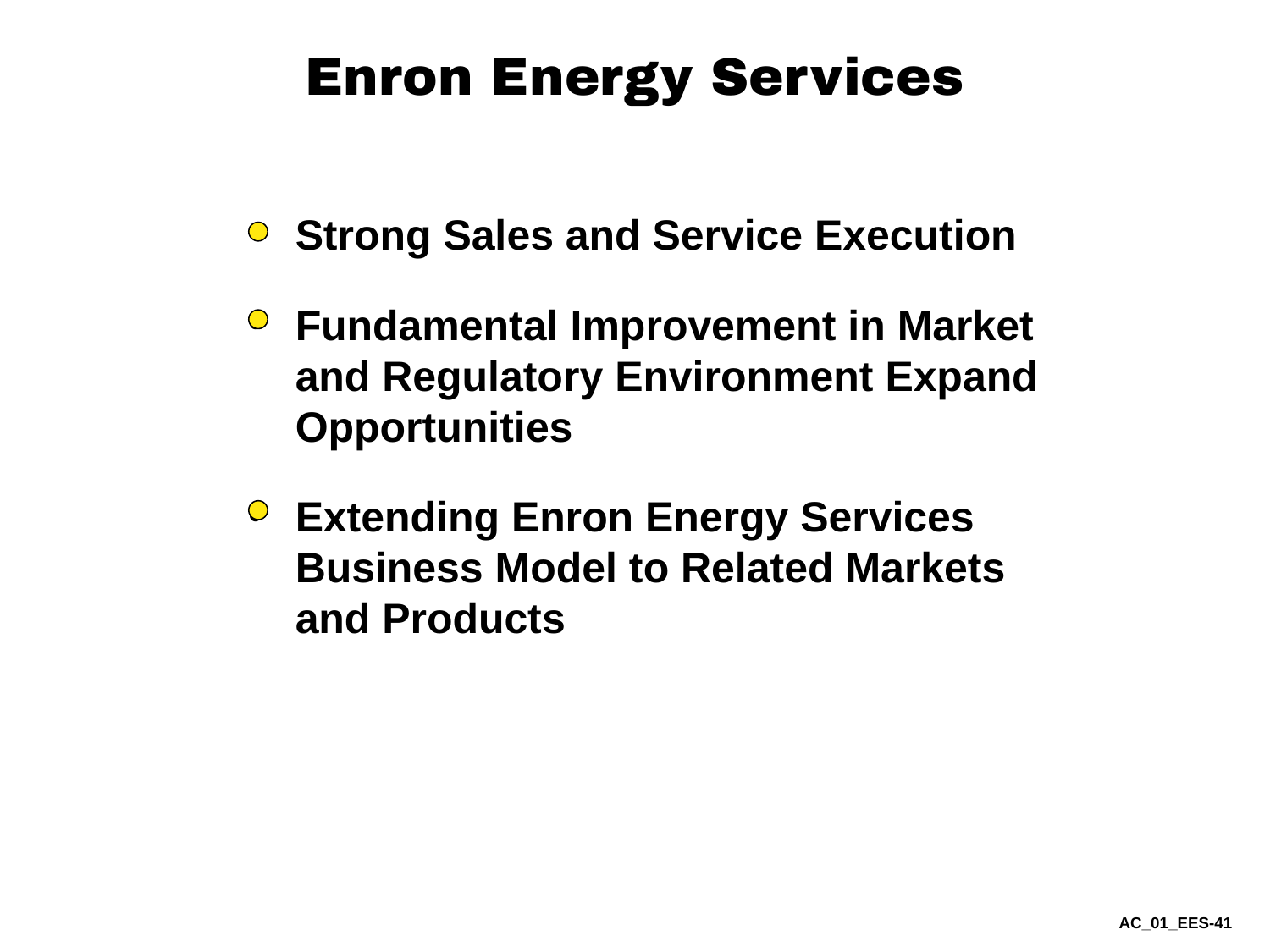

# Enron Energy Services
Strong Sales and Service Execution
Fundamental Improvement in Market and Regulatory Environment Expand Opportunities
Extending Enron Energy Services Business Model to Related Markets and Products